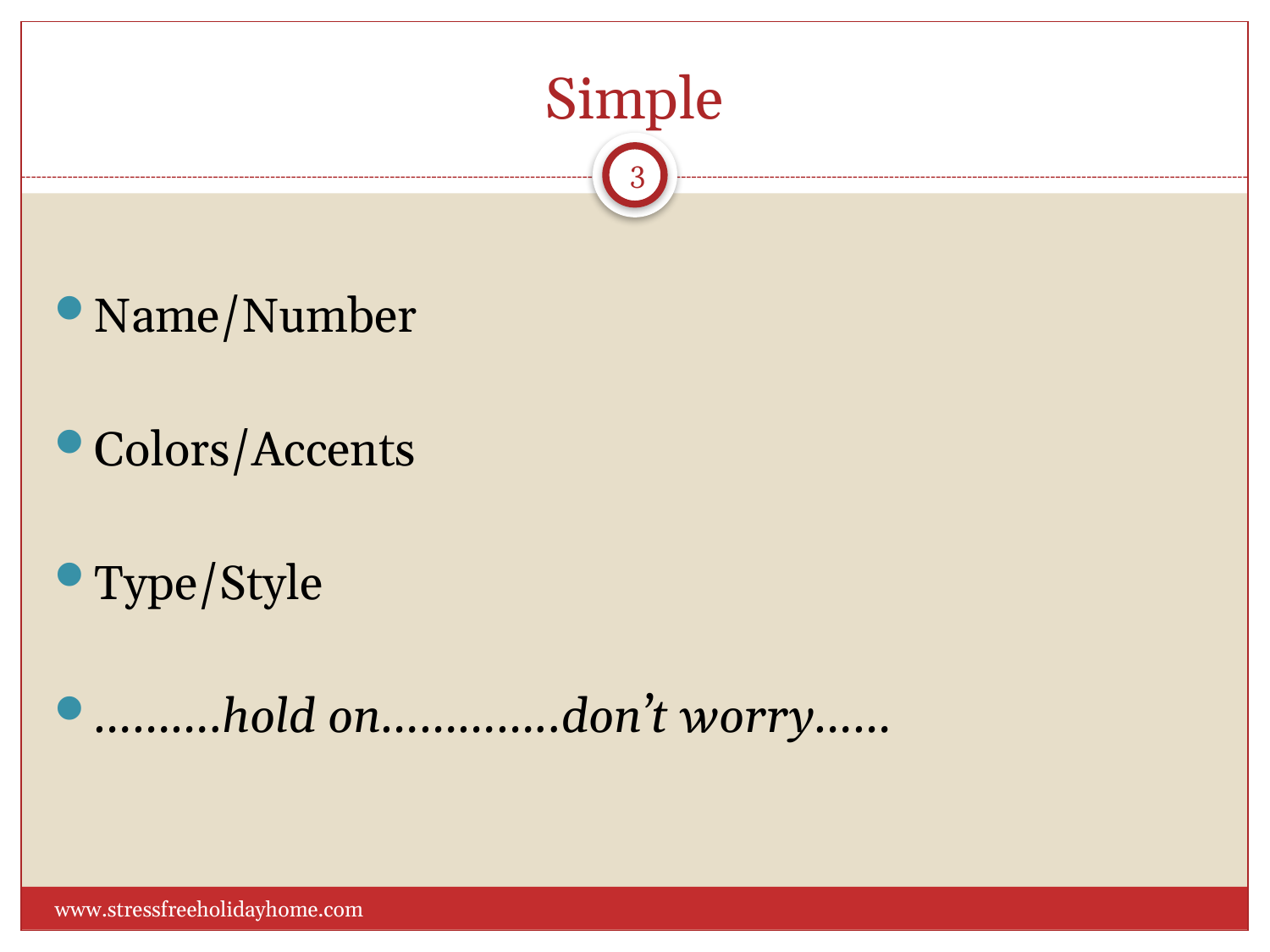

# Simple
3

Name/Number

Colors/Accents

Type/Style

……….hold on…………..don’t worry……

www.stressfreeholidayhome.com